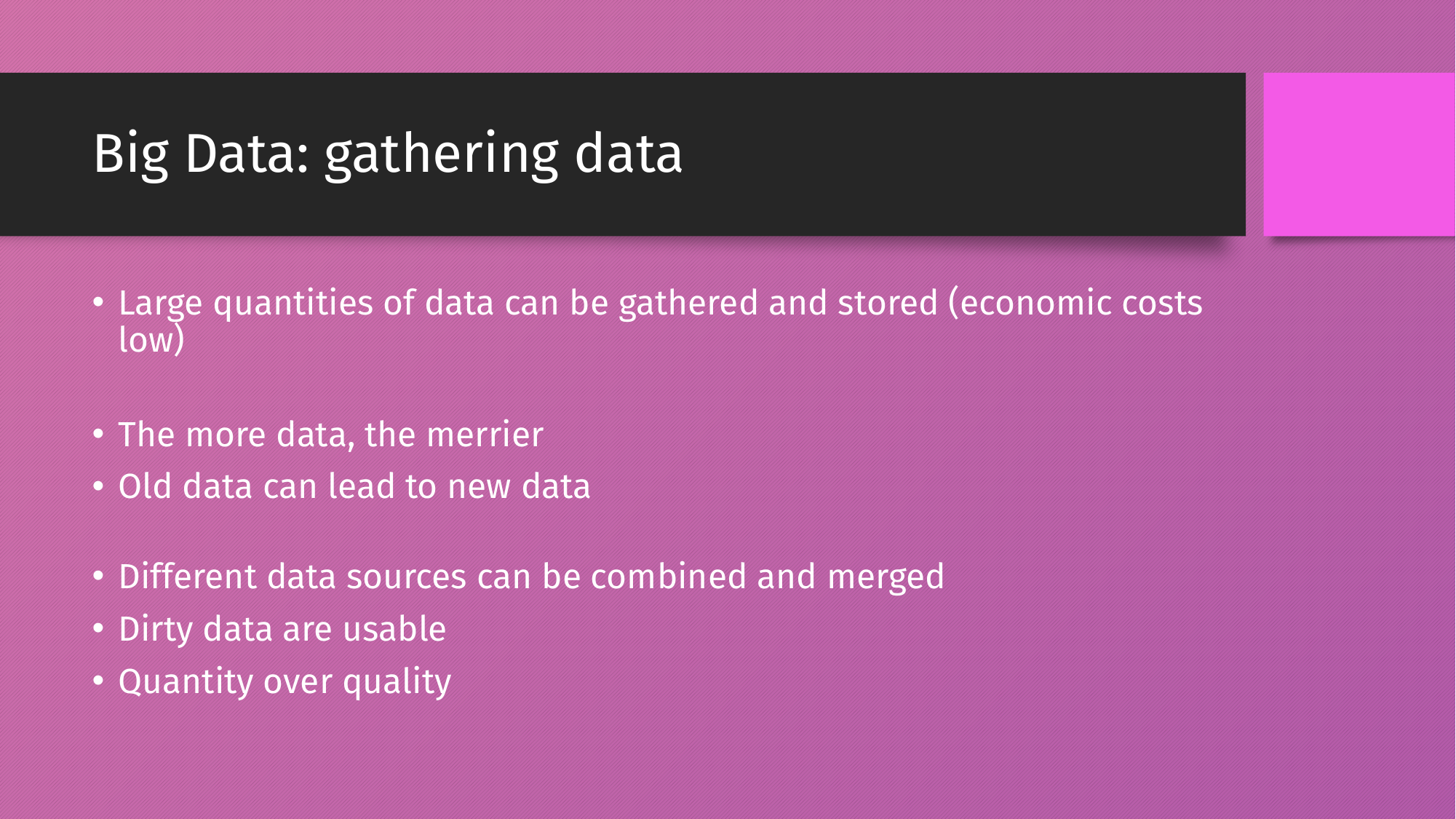

# Big Data: gathering data
Large quantities of data can be gathered and stored (economic costs low)
The more data, the merrier
Old data can lead to new data
Different data sources can be combined and merged
Dirty data are usable
Quantity over quality